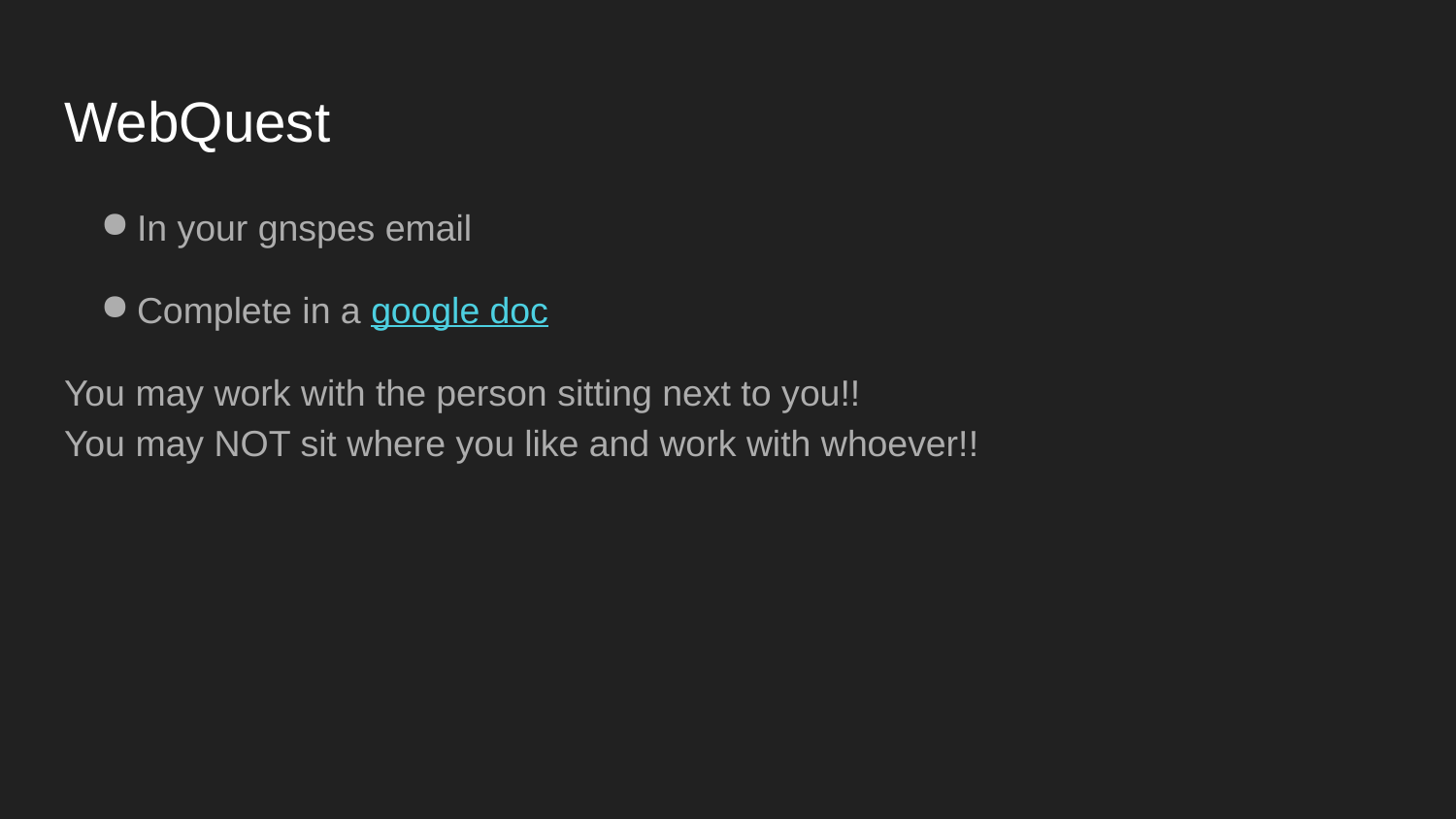

# WebQuest
In your gnspes email
Complete in a google doc
You may work with the person sitting next to you!!
You may NOT sit where you like and work with whoever!!